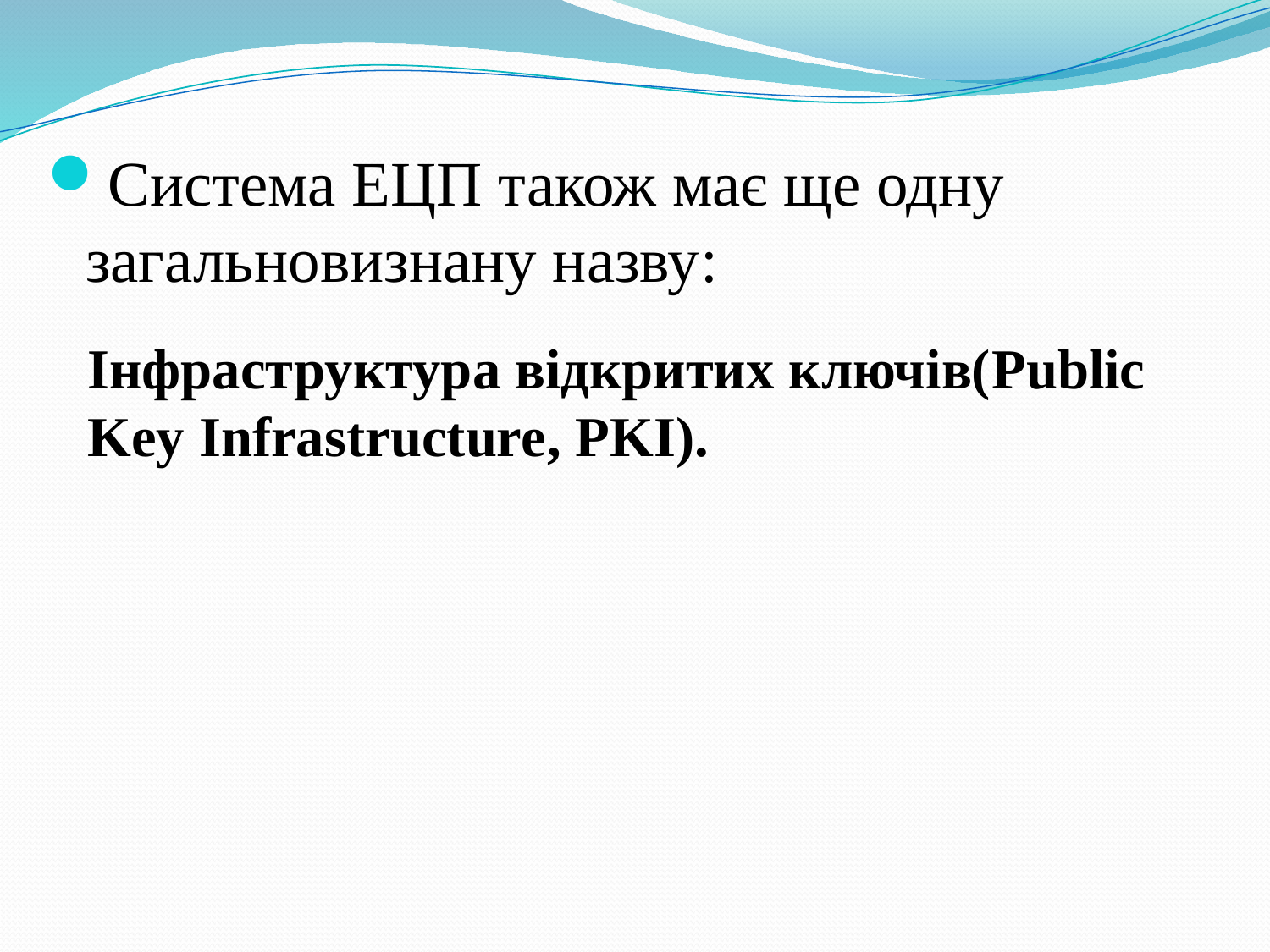

#
Система ЕЦП також має ще одну загальновизнану назву:
Інфраструктура відкритих ключів(Public Key Infrastructure, PKI).